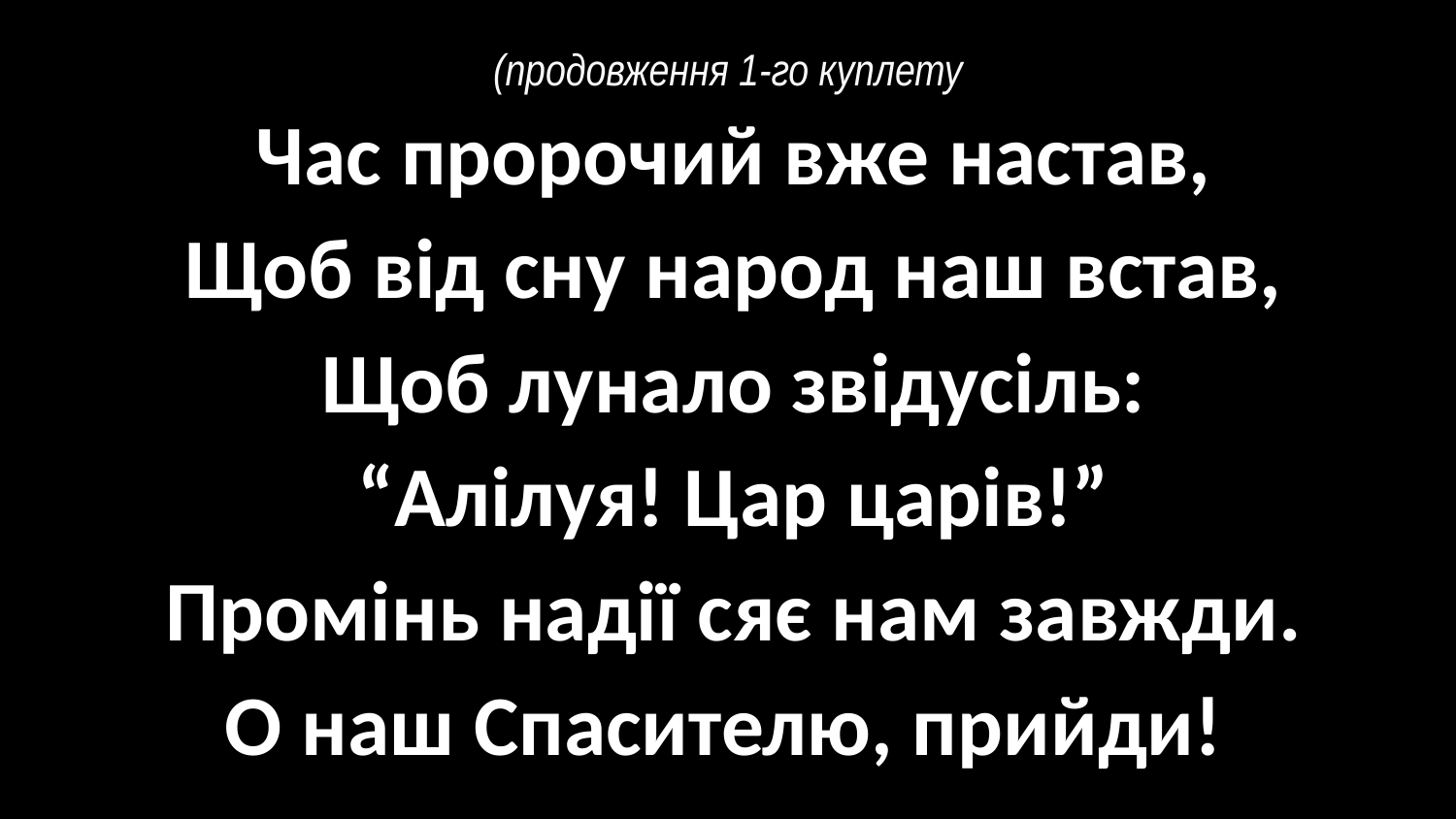

# (продовження 1-го куплету
Час пророчий вже настав,
Щоб від сну народ наш встав,
Щоб лунало звідусіль:
“Алілуя! Цар царів!”
Промінь надії сяє нам завжди.
О наш Спасителю, прийди!